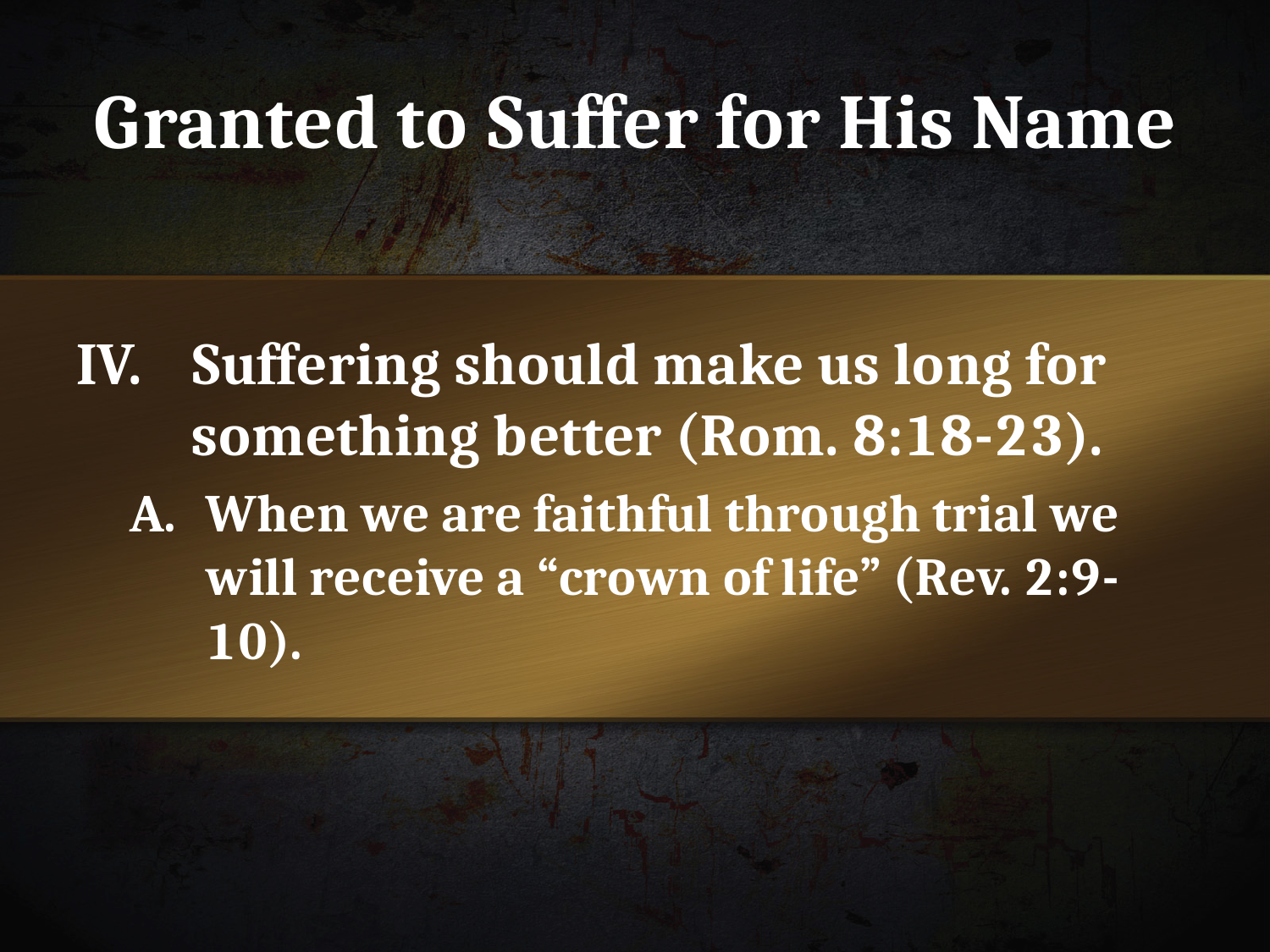

# Granted to Suffer for His Name
IV.	Suffering should make us long for something better (Rom. 8:18-23).
A.	When we are faithful through trial we will receive a “crown of life” (Rev. 2:9-10).